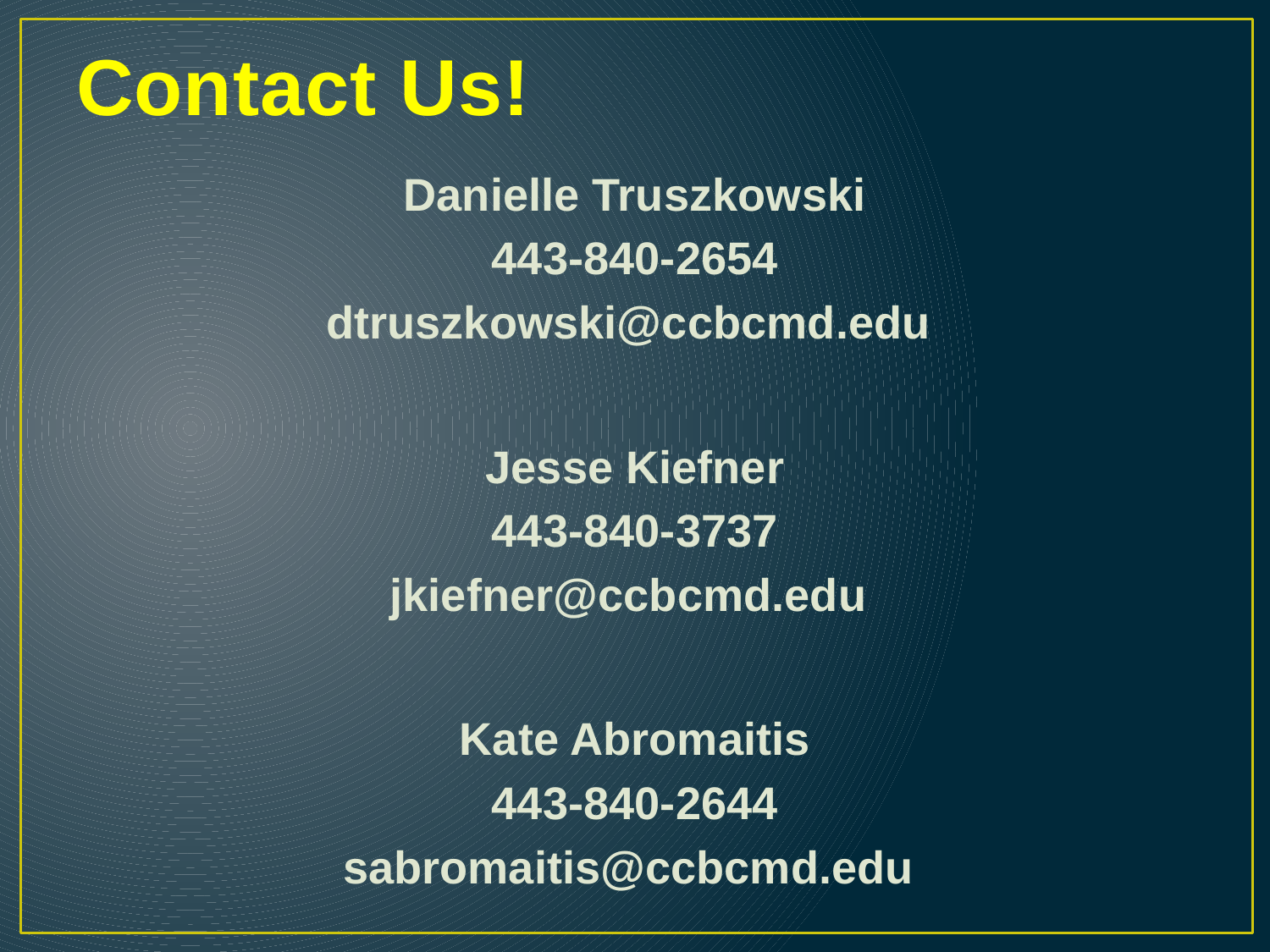

# Contact Us!
Danielle Truszkowski
443-840-2654
dtruszkowski@ccbcmd.edu

Jesse Kiefner
443-840-3737
jkiefner@ccbcmd.edu

Kate Abromaitis
443-840-2644
sabromaitis@ccbcmd.edu